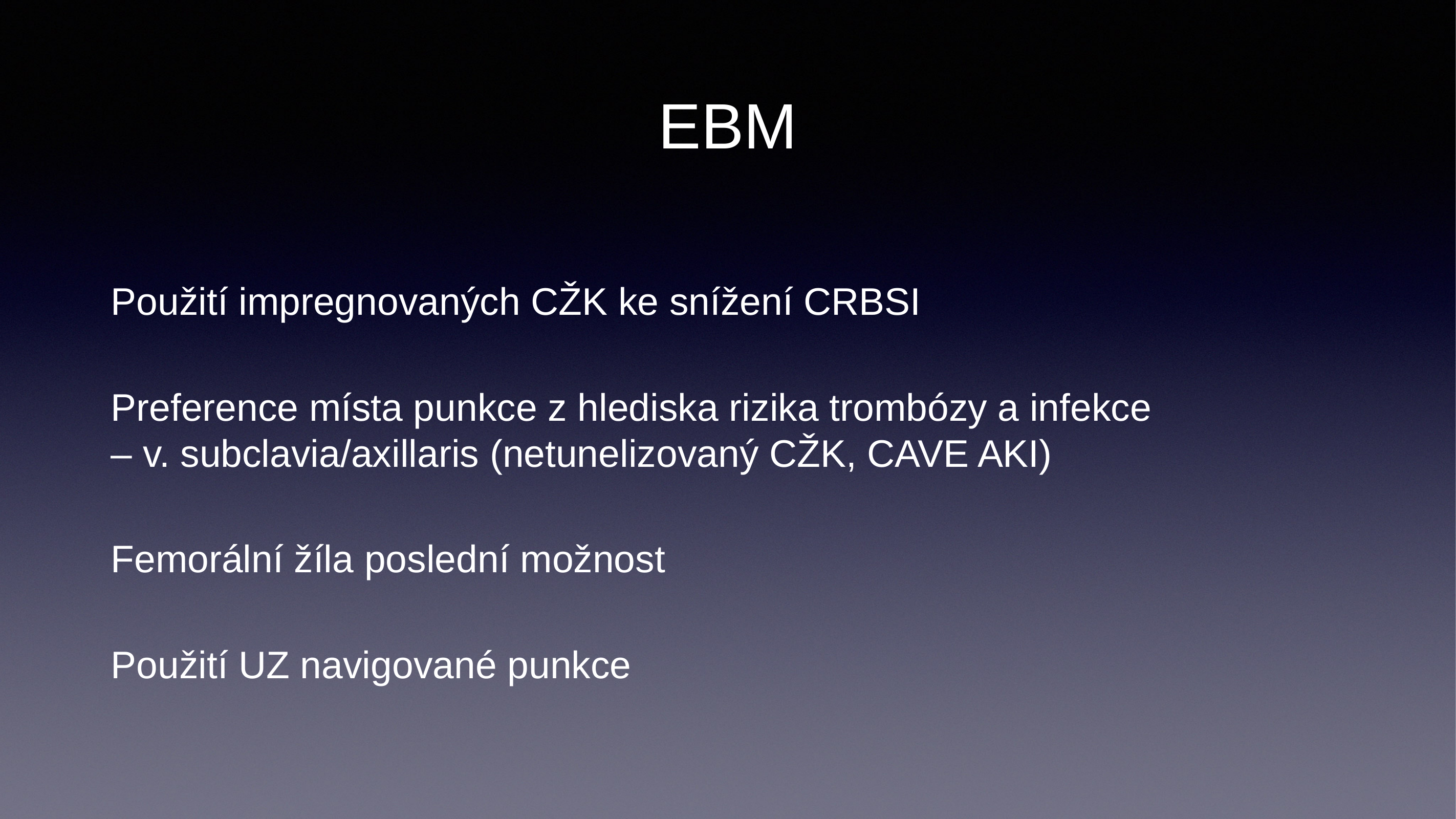

# EBM
Použití impregnovaných CŽK ke snížení CRBSI
Preference místa punkce z hlediska rizika trombózy a infekce
– v. subclavia/axillaris (netunelizovaný CŽK, CAVE AKI)
Femorální žíla poslední možnost
Použití UZ navigované punkce